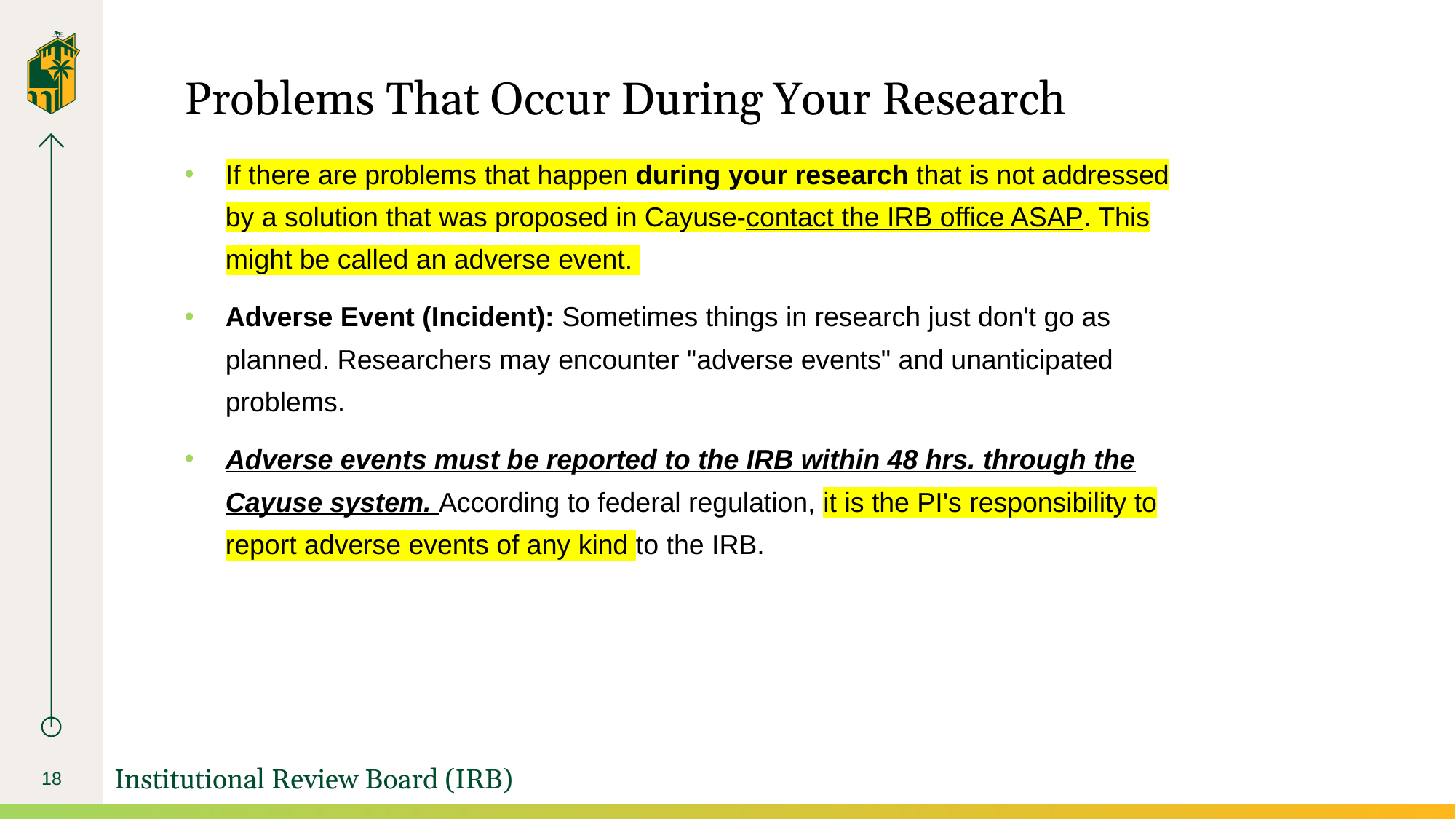

# Problems That Occur During Your Research
If there are problems that happen during your research that is not addressed by a solution that was proposed in Cayuse-contact the IRB office ASAP. This might be called an adverse event.
Adverse Event (Incident): Sometimes things in research just don't go as planned. Researchers may encounter "adverse events" and unanticipated problems.
Adverse events must be reported to the IRB within 48 hrs. through the Cayuse system. According to federal regulation, it is the PI's responsibility to report adverse events of any kind to the IRB.

18
Institutional Review Board (IRB)